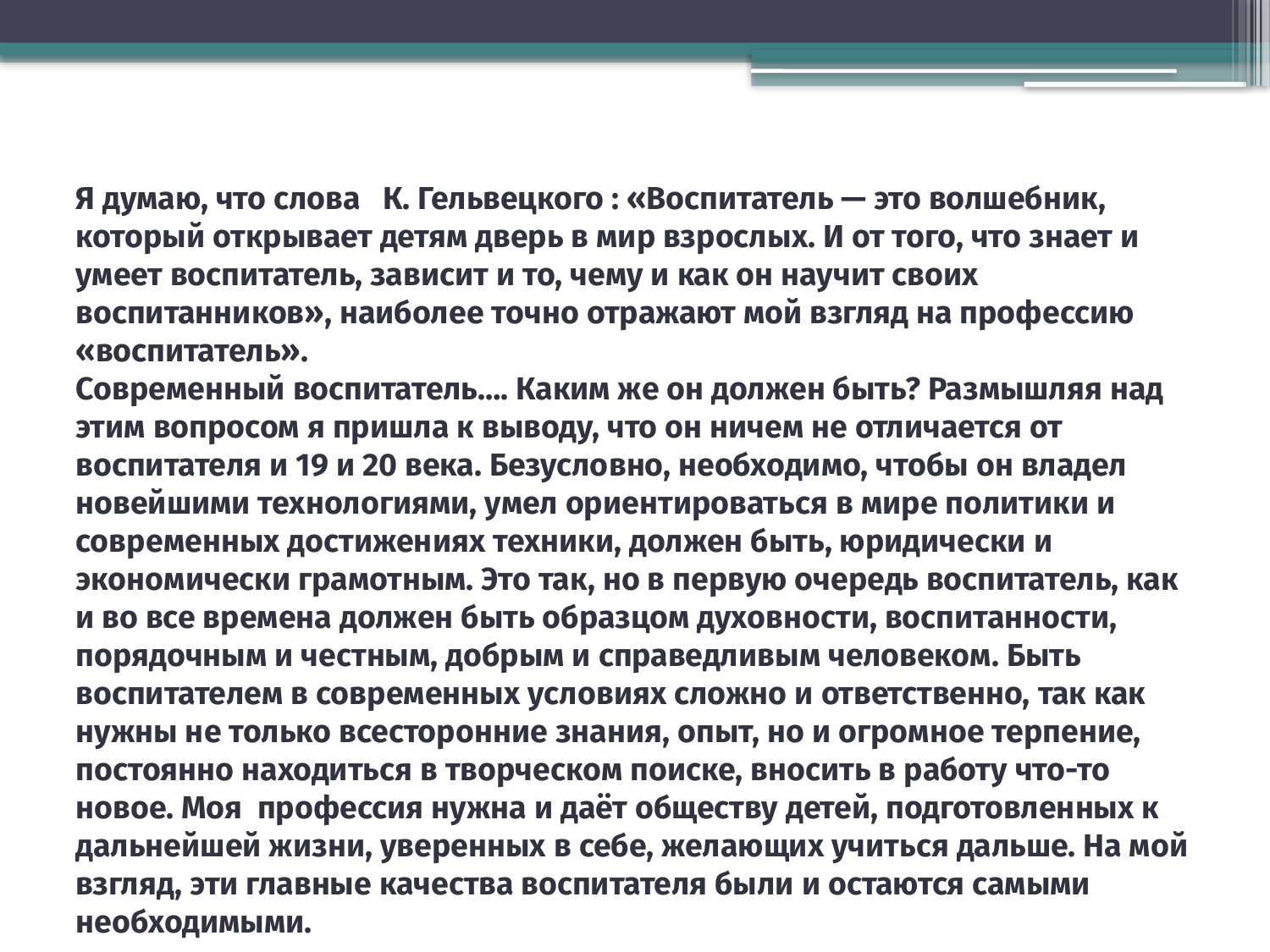

# Я думаю, что слова   К. Гельвецкого : «Воспитатель — это волшебник, который открывает детям дверь в мир взрослых. И от того, что знает и умеет воспитатель, зависит и то, чему и как он научит своих воспитанников», наиболее точно отражают мой взгляд на профессию «воспитатель». Современный воспитатель…. Каким же он должен быть? Размышляя над этим вопросом я пришла к выводу, что он ничем не отличается от воспитателя и 19 и 20 века. Безусловно, необходимо, чтобы он владел новейшими технологиями, умел ориентироваться в мире политики и современных достижениях техники, должен быть, юридически и экономически грамотным. Это так, но в первую очередь воспитатель, как и во все времена должен быть образцом духовности, воспитанности, порядочным и честным, добрым и справедливым человеком. Быть воспитателем в современных условиях сложно и ответственно, так как нужны не только всесторонние знания, опыт, но и огромное терпение, постоянно находиться в творческом поиске, вносить в работу что-то новое. Моя  профессия нужна и даёт обществу детей, подготовленных к дальнейшей жизни, уверенных в себе, желающих учиться дальше. На мой взгляд, эти главные качества воспитателя были и остаются самыми необходимыми.